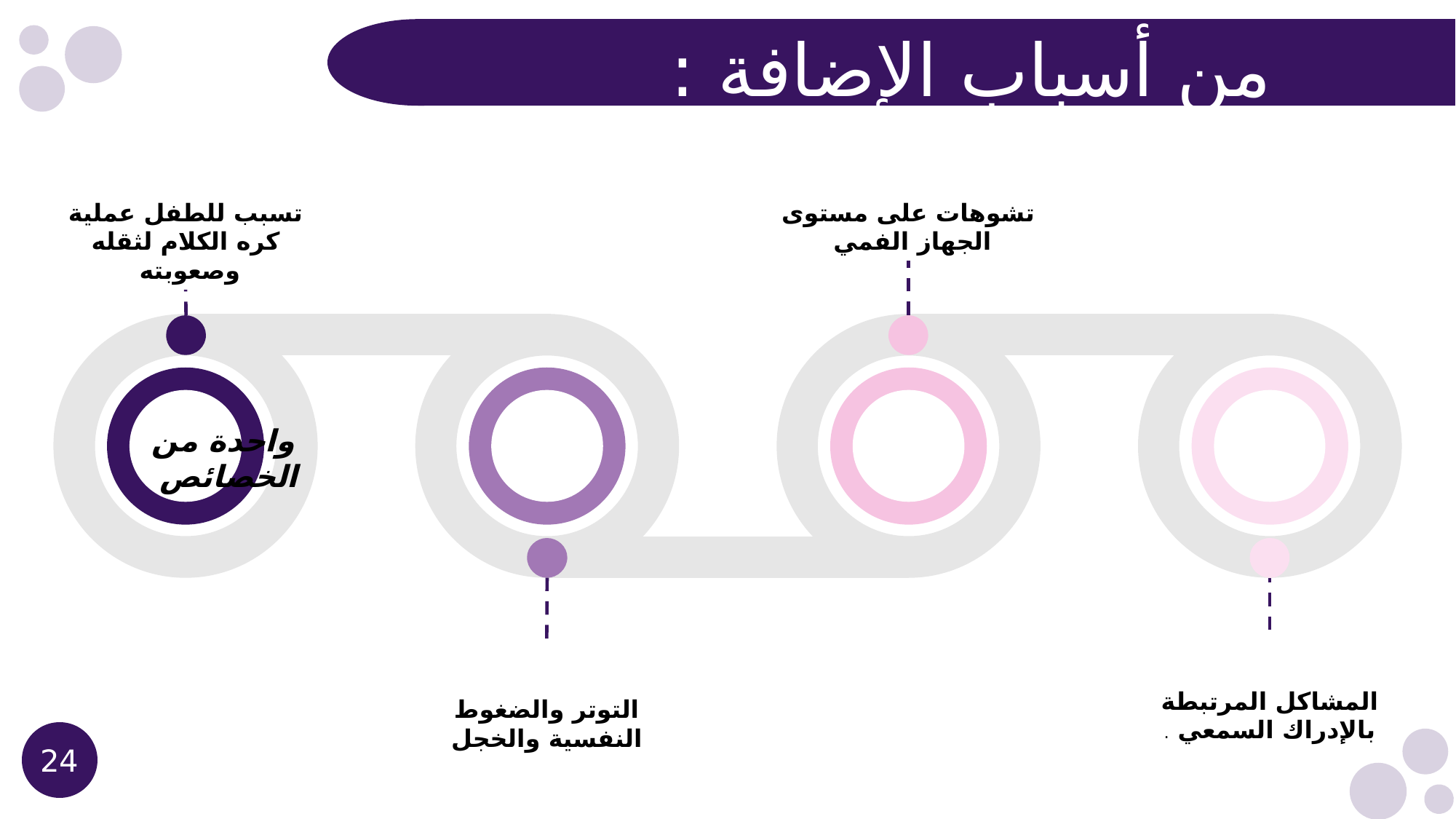

من أسباب الإضافة :

تسبب للطفل عملية كره الكلام لثقله وصعوبته
تشوهات على مستوى الجهاز الفمي

واحدة من الخصائص
المشاكل المرتبطة بالإدراك السمعي .
التوتر والضغوط النفسية والخجل
24